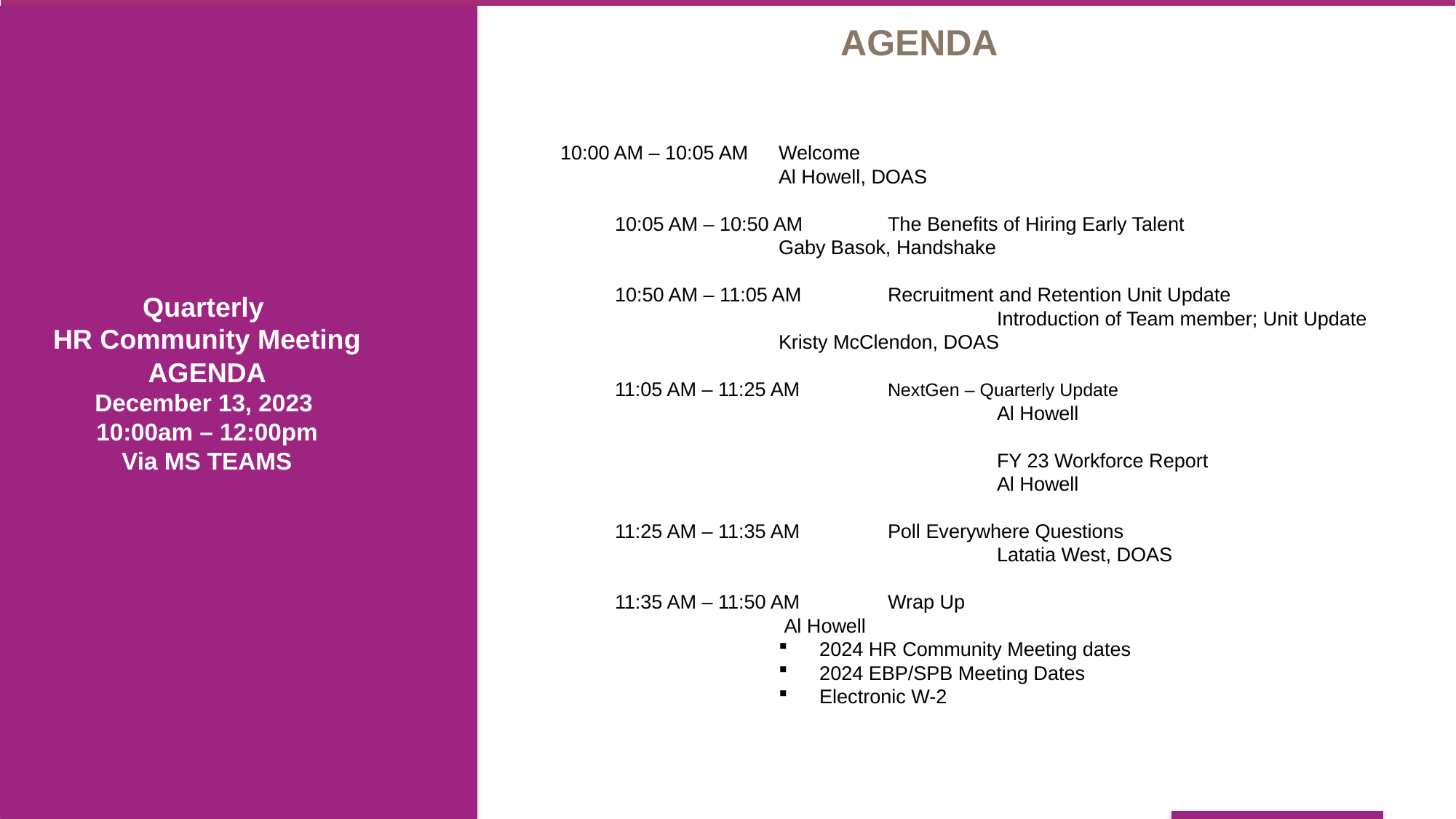

| AGENDA |
| --- |

10:00 AM – 10:05 AM	Welcome
Al Howell, DOAS

10:05 AM – 10:50 AM	The Benefits of Hiring Early Talent
Gaby Basok, Handshake

10:50 AM – 11:05 AM	Recruitment and Retention Unit Update
				Introduction of Team member; Unit Update
Kristy McClendon, DOAS

11:05 AM – 11:25 AM	NextGen – Quarterly Update
				Al Howell

				FY 23 Workforce Report
				Al Howell

11:25 AM – 11:35 AM	Poll Everywhere Questions
				Latatia West, DOAS

11:35 AM – 11:50 AM	Wrap Up
 Al Howell
2024 HR Community Meeting dates
2024 EBP/SPB Meeting Dates
Electronic W-2

# Quarterly HR Community Meeting AGENDA December 13, 2023 10:00am – 12:00pm Via MS TEAMS